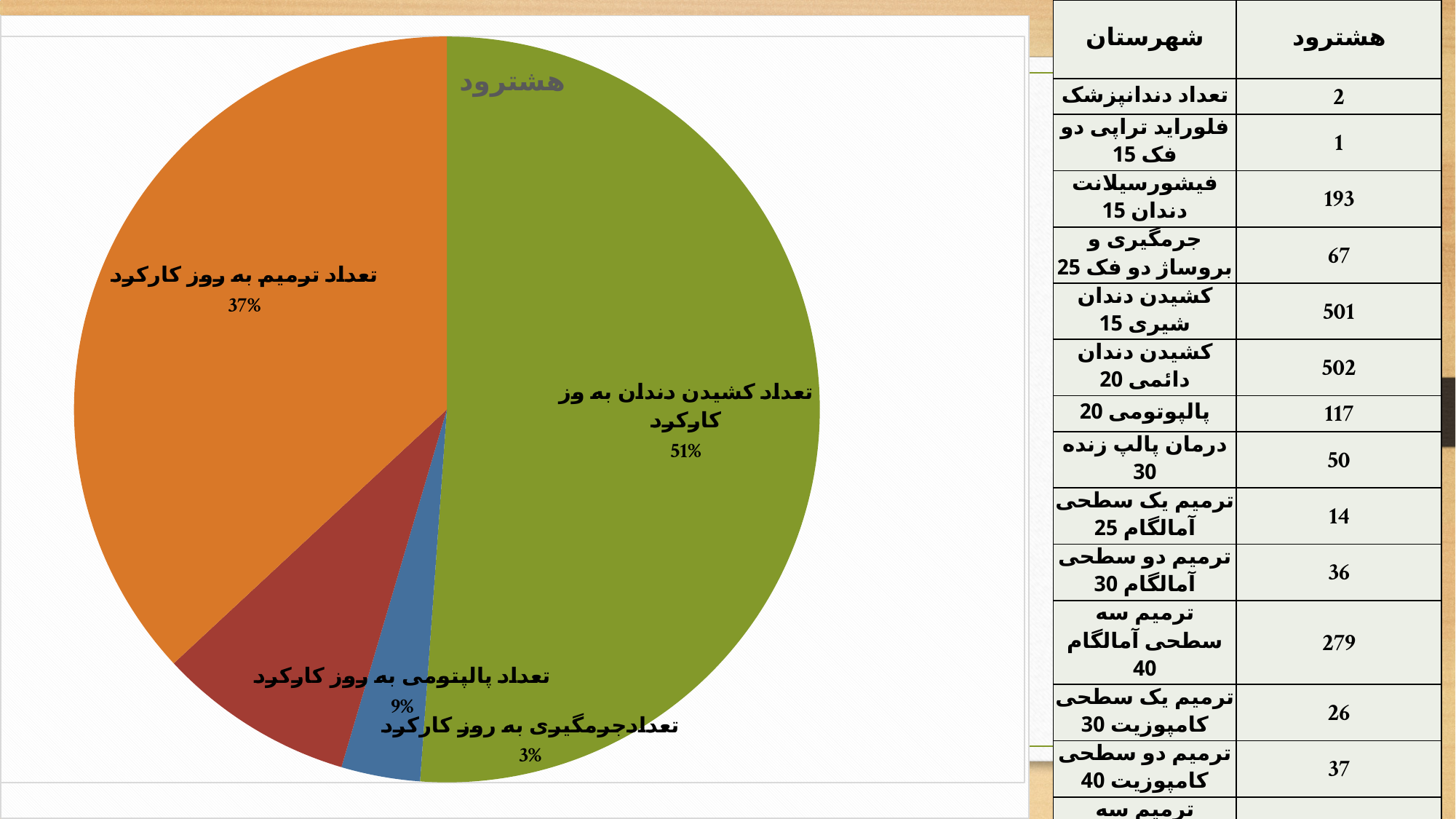

### Chart

| Category |
|---|
| شهرستان | هشترود |
| --- | --- |
| تعداد دندانپزشک | 2 |
| فلوراید تراپی دو فک 15 | 1 |
| فیشورسیلانت دندان 15 | 193 |
| جرمگیری و بروساژ دو فک 25 | 67 |
| کشیدن دندان شیری 15 | 501 |
| کشیدن دندان دائمی 20 | 502 |
| پالپوتومی 20 | 117 |
| درمان پالپ زنده 30 | 50 |
| ترمیم یک سطحی آمالگام 25 | 14 |
| ترمیم دو سطحی آمالگام 30 | 36 |
| ترمیم سه سطحی آمالگام 40 | 279 |
| ترمیم یک سطحی کامپوزیت 30 | 26 |
| ترمیم دو سطحی کامپوزیت 40 | 37 |
| ترمیم سه سطحی کامپوزیت 45 | 332 |
| مجموع | 2,155 |
| جمع وزنی خدمات | 49,560 |

### Chart

| Category |
|---|

### Chart

| Category |
|---|

### Chart:

| Category | هشترود |
|---|---|
| تعداد کشیدن دندان به وز کارکرد | 2.321759259259259 |
| تعداد فیشور سیلانت به روز کارکرد | 0.0 |
| تعدادجرمگیری به روز کارکرد | 0.1550925925925926 |
| تعداد پالپتومی به روز کارکرد | 0.38657407407407407 |
| تعداد ترمیم به روز کارکرد | 1.6759259259259258 |

### Chart

| Category |
|---|
#